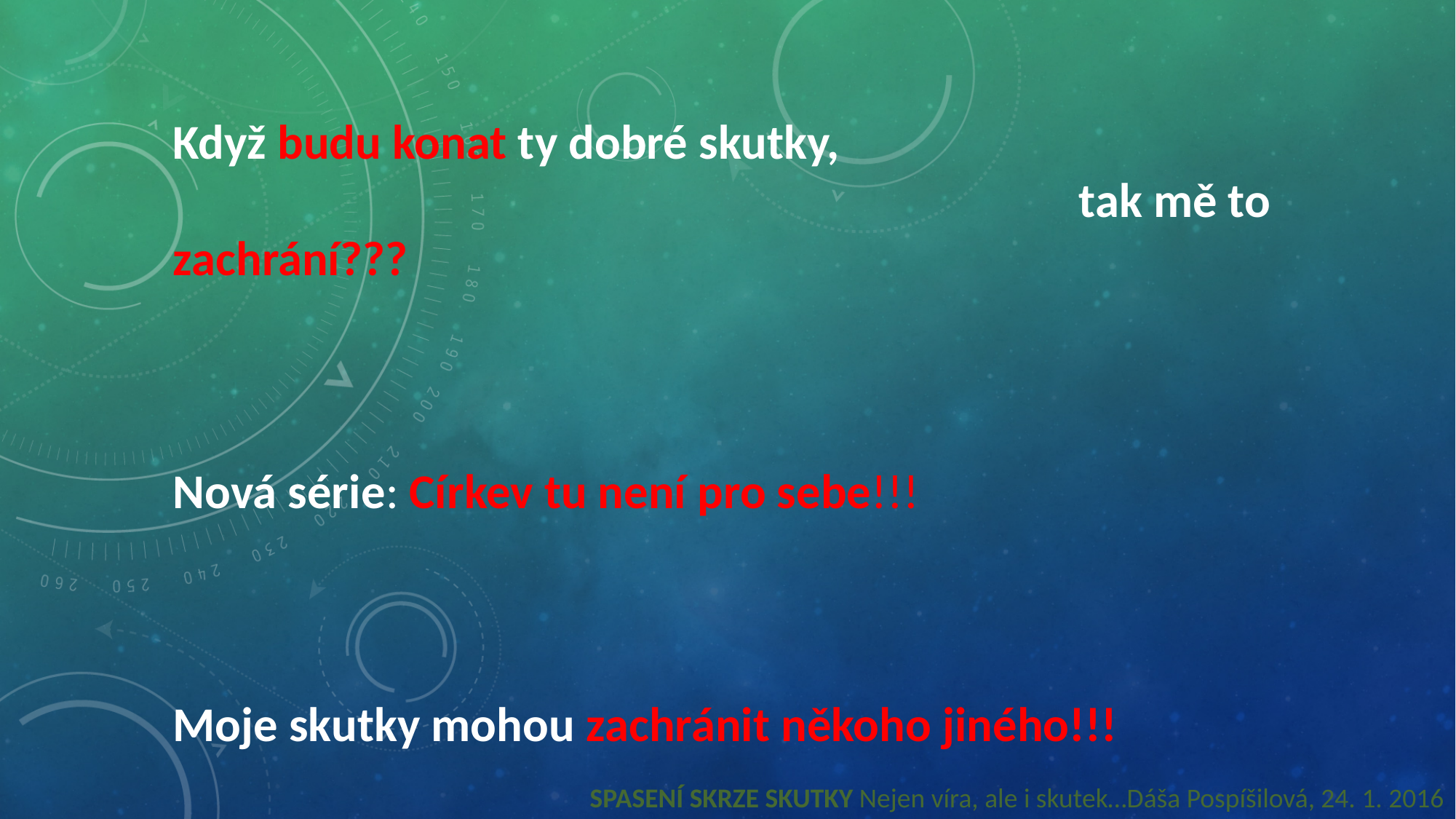

Když budu konat ty dobré skutky,
								   tak mě to zachrání???

Nová série: Církev tu není pro sebe!!!

Moje skutky mohou zachránit někoho jiného!!!
SPASENÍ SKRZE SKUTKY Nejen víra, ale i skutek…Dáša Pospíšilová, 24. 1. 2016